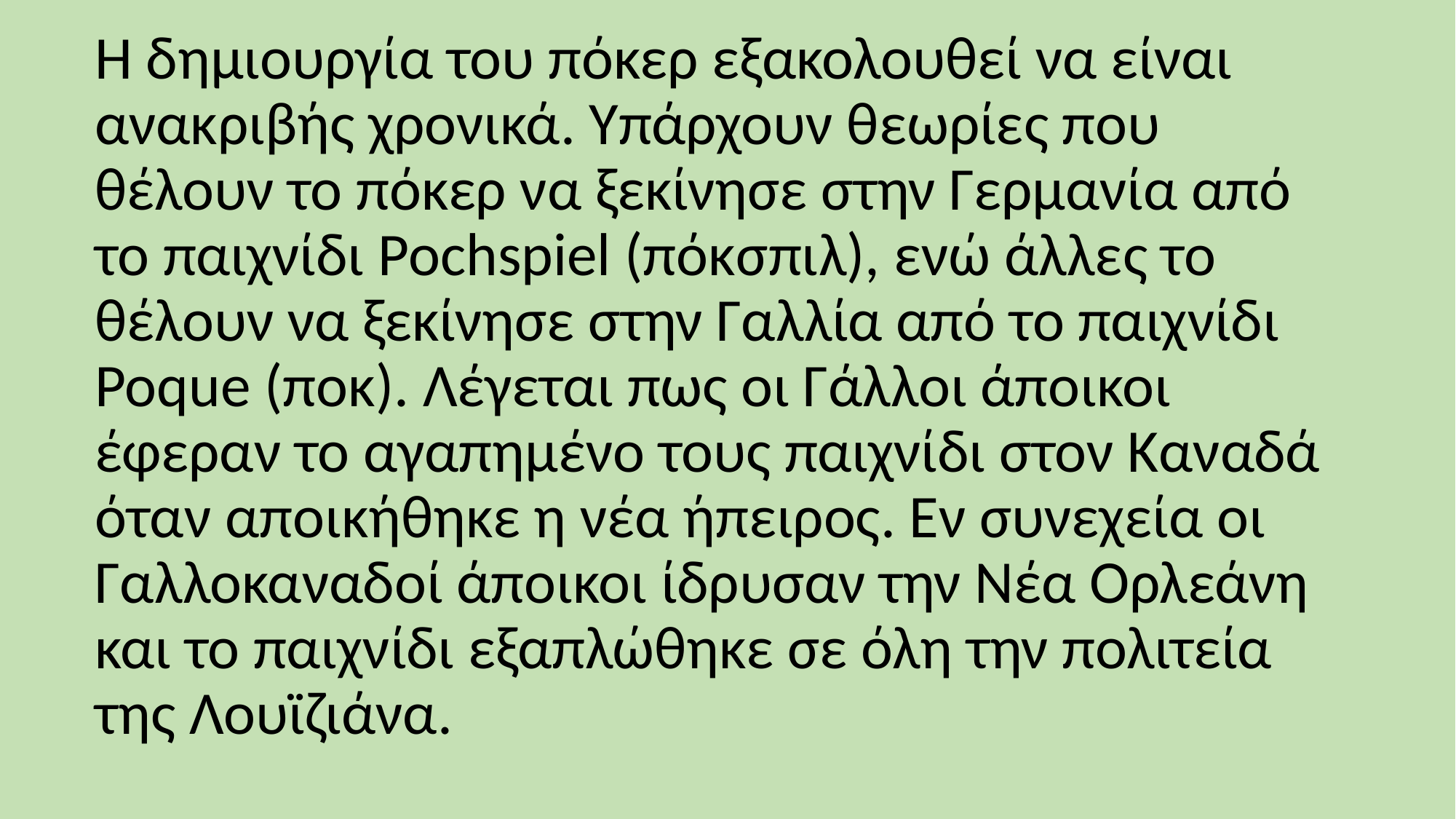

Η δημιουργία του πόκερ εξακολουθεί να είναι ανακριβής χρονικά. Υπάρχουν θεωρίες που θέλουν το πόκερ να ξεκίνησε στην Γερμανία από το παιχνίδι Pochspiel (πόκσπιλ), ενώ άλλες το θέλουν να ξεκίνησε στην Γαλλία από το παιχνίδι Poque (ποκ). Λέγεται πως οι Γάλλοι άποικοι έφεραν το αγαπημένο τους παιχνίδι στον Καναδά όταν αποικήθηκε η νέα ήπειρος. Εν συνεχεία οι Γαλλοκαναδοί άποικοι ίδρυσαν την Νέα Ορλεάνη και το παιχνίδι εξαπλώθηκε σε όλη την πολιτεία της Λουϊζιάνα.